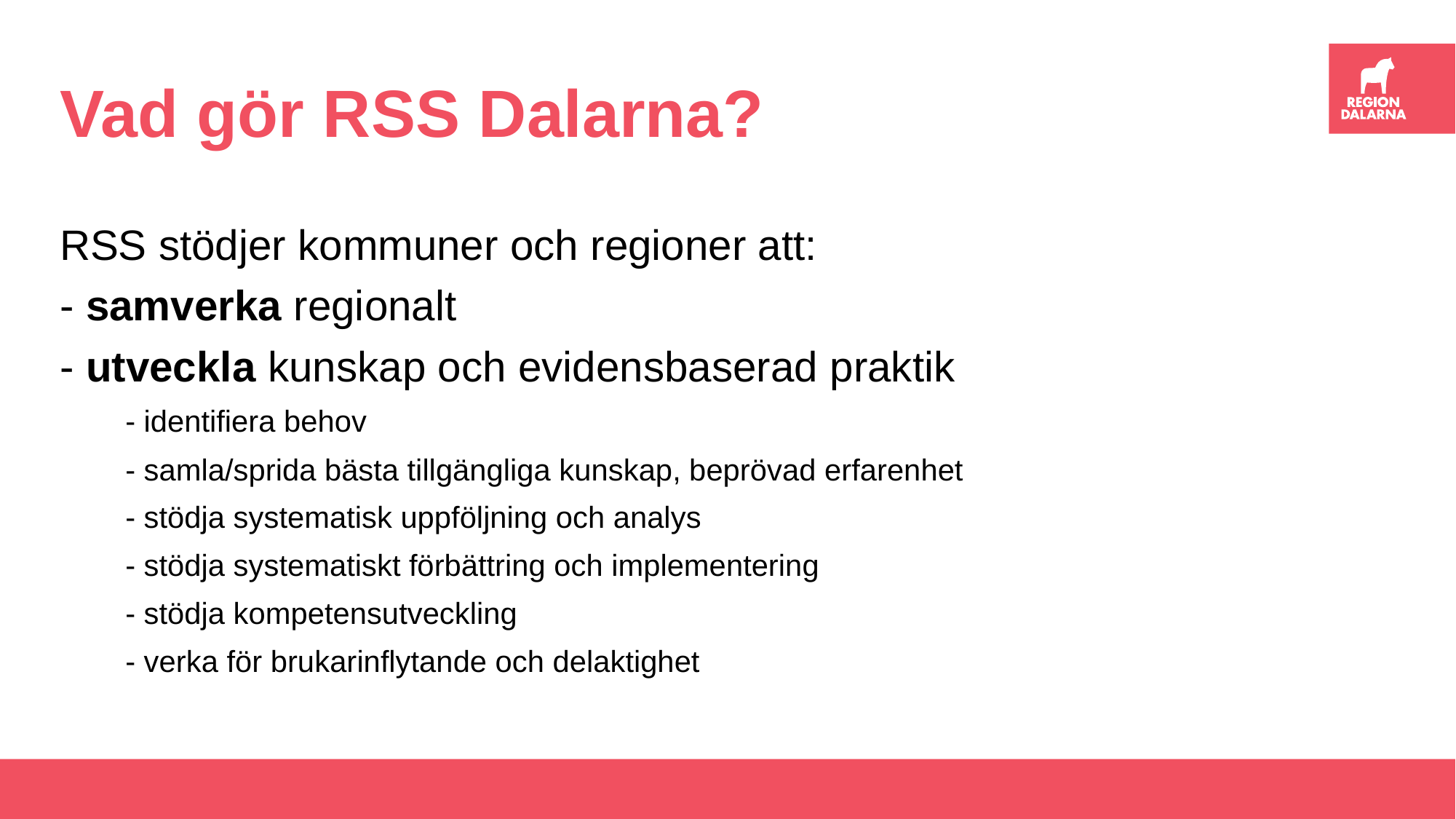

# Vad gör RSS Dalarna?
RSS stödjer kommuner och regioner att:
- samverka regionalt
- utveckla kunskap och evidensbaserad praktik
- identifiera behov
- samla/sprida bästa tillgängliga kunskap, beprövad erfarenhet
- stödja systematisk uppföljning och analys
- stödja systematiskt förbättring och implementering
- stödja kompetensutveckling
- verka för brukarinflytande och delaktighet